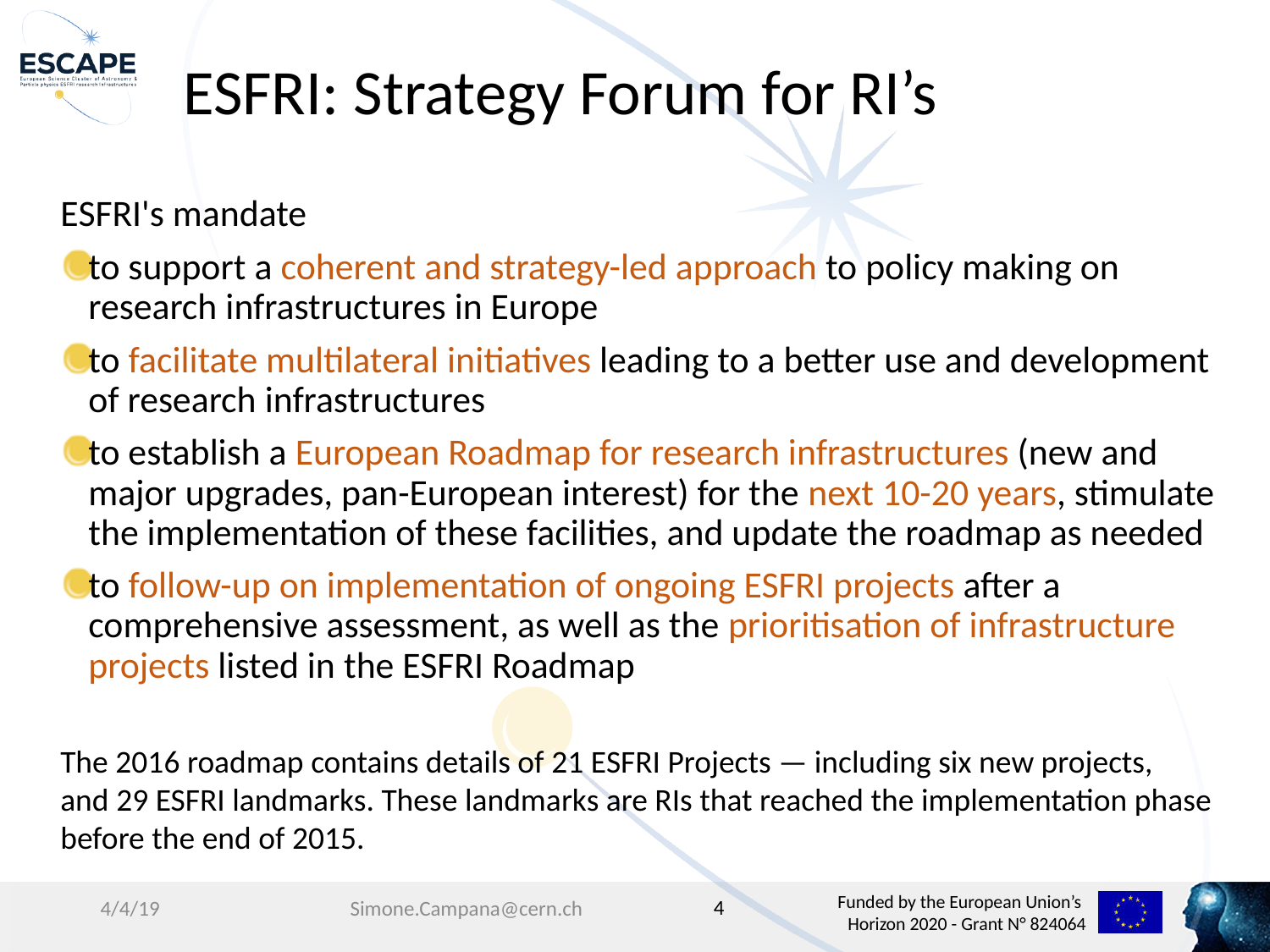

# ESFRI: Strategy Forum for RI’s
ESFRI's mandate
to support a coherent and strategy-led approach to policy making on research infrastructures in Europe
to facilitate multilateral initiatives leading to a better use and development of research infrastructures
to establish a European Roadmap for research infrastructures (new and major upgrades, pan-European interest) for the next 10-20 years, stimulate the implementation of these facilities, and update the roadmap as needed
to follow-up on implementation of ongoing ESFRI projects after a comprehensive assessment, as well as the prioritisation of infrastructure projects listed in the ESFRI Roadmap
The 2016 roadmap contains details of 21 ESFRI Projects — including six new projects, and 29 ESFRI landmarks. These landmarks are RIs that reached the implementation phase before the end of 2015.
4
4/4/19
Simone.Campana@cern.ch